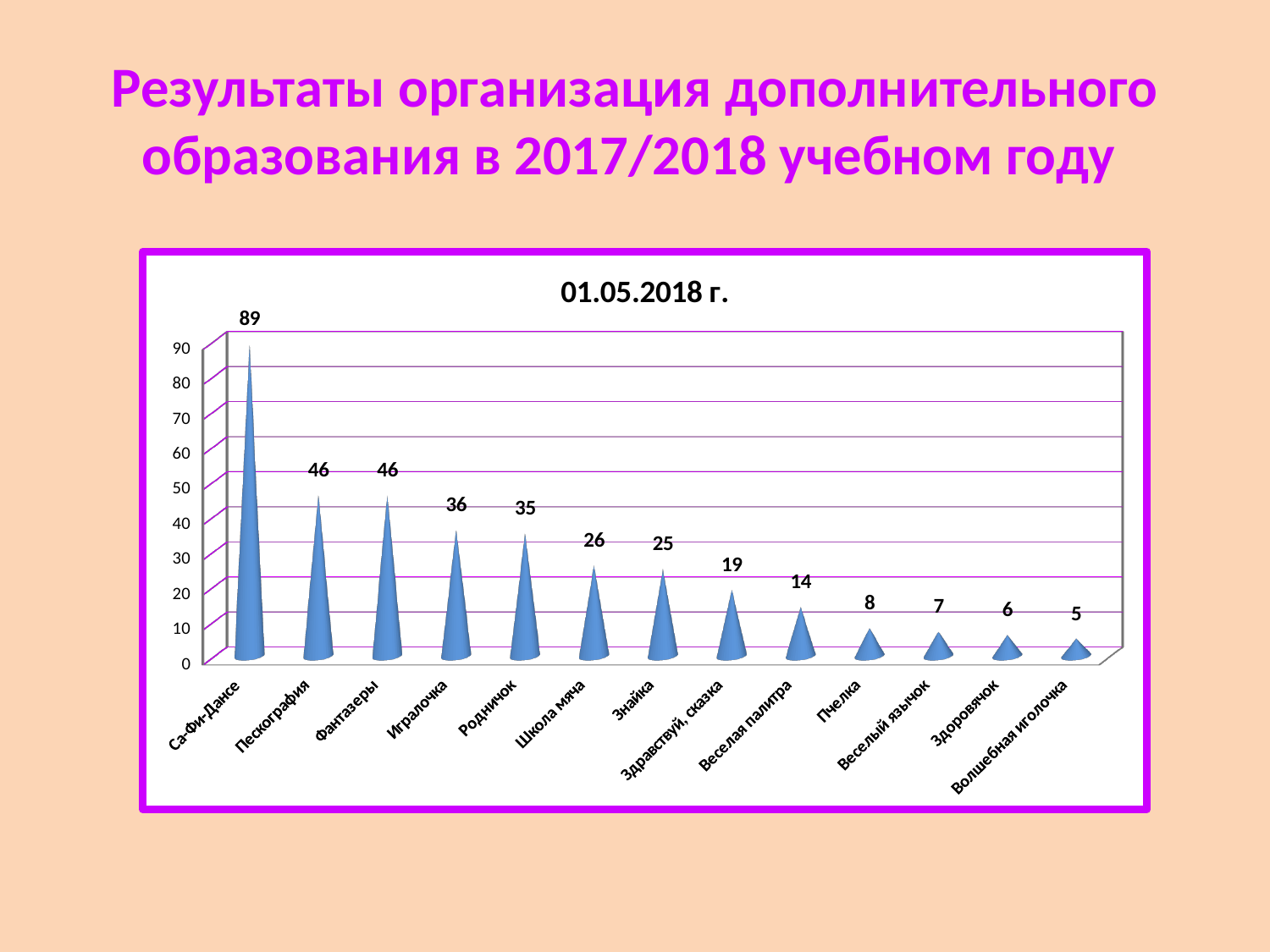

# Результаты организация дополнительного образования в 2017/2018 учебном году

[unsupported chart]